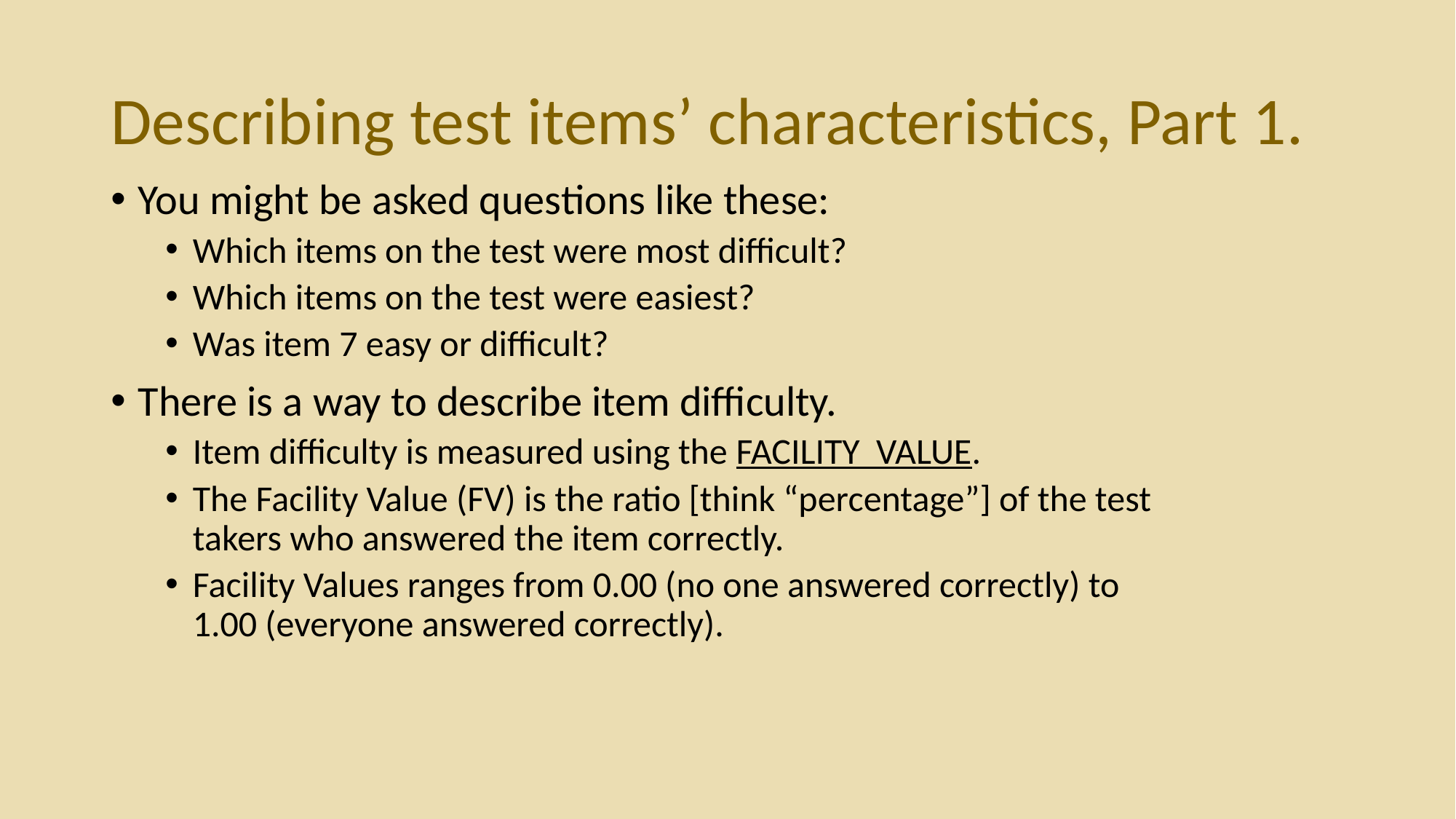

# Describing test items’ characteristics, Part 1.
You might be asked questions like these:
Which items on the test were most difficult?
Which items on the test were easiest?
Was item 7 easy or difficult?
There is a way to describe item difficulty.
Item difficulty is measured using the FACILITY  VALUE.
The Facility Value (FV) is the ratio [think “percentage”] of the test takers who answered the item correctly.
Facility Values ranges from 0.00 (no one answered correctly) to 1.00 (everyone answered correctly).